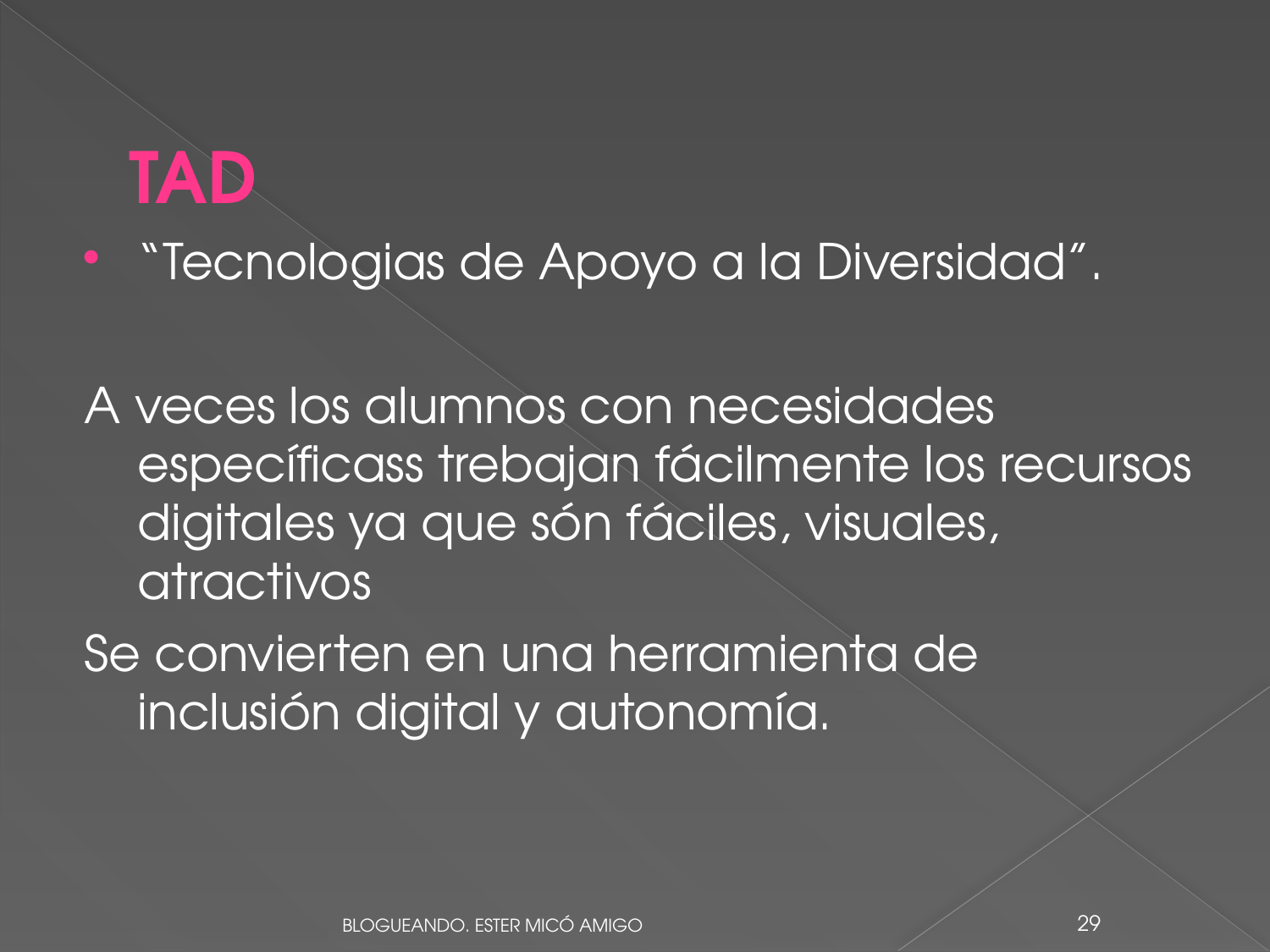

TAD

“Tecnologias de Apoyo a la Diversidad”.

A veces los alumnos con necesidades específicass trebajan fácilmente los recursos digitales ya que són fáciles, visuales, atractivos
Se convierten en una herramienta de inclusión digital y autonomía.

29
BLOGUEANDO. ESTER MICÓ AMIGO